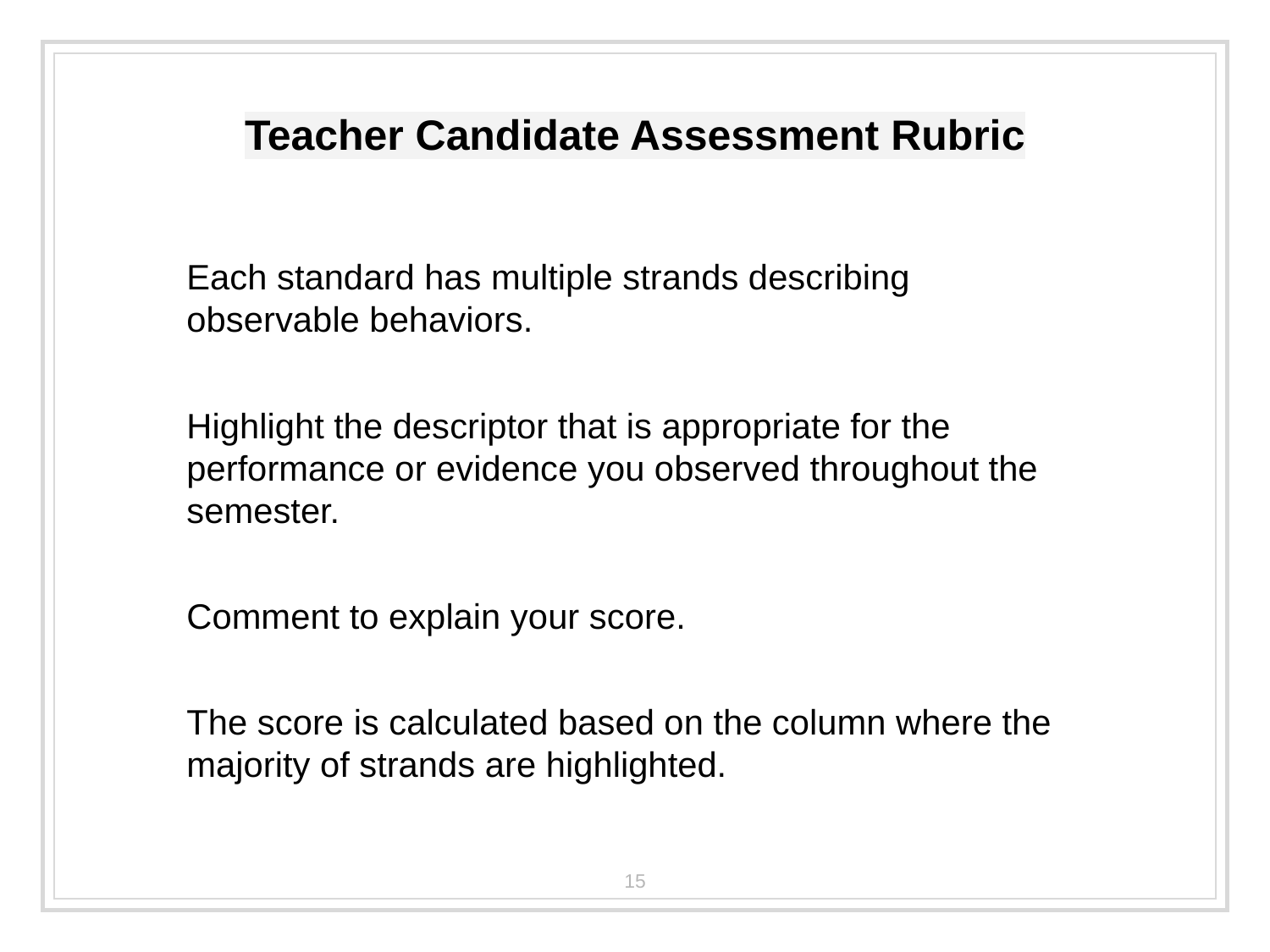

# Teacher Candidate Assessment Rubric
Each standard has multiple strands describing observable behaviors.

Highlight the descriptor that is appropriate for the performance or evidence you observed throughout the semester.

Comment to explain your score.

The score is calculated based on the column where the majority of strands are highlighted.
15